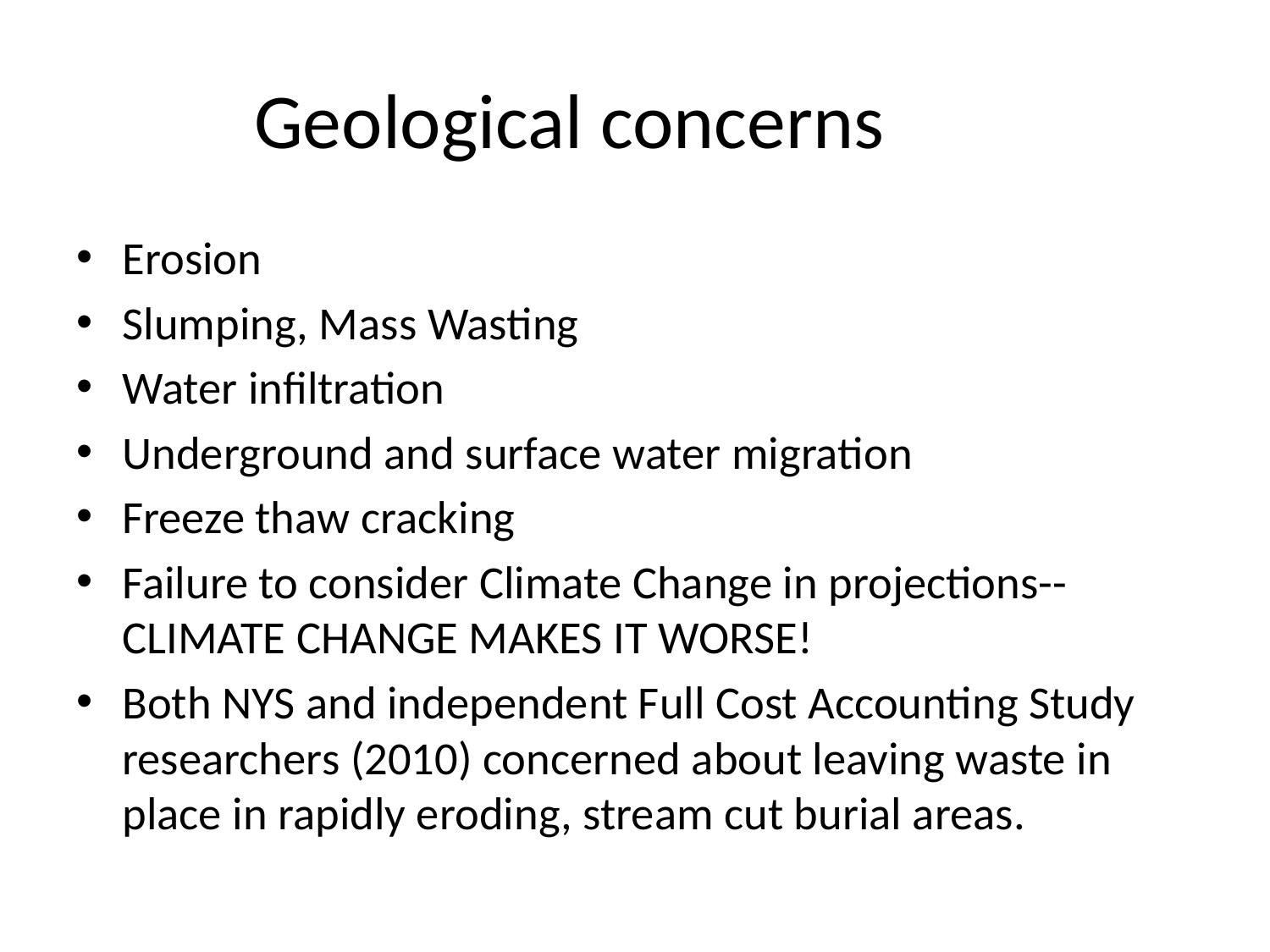

# Geological concerns
Erosion
Slumping, Mass Wasting
Water infiltration
Underground and surface water migration
Freeze thaw cracking
Failure to consider Climate Change in projections--CLIMATE CHANGE MAKES IT WORSE!
Both NYS and independent Full Cost Accounting Study researchers (2010) concerned about leaving waste in place in rapidly eroding, stream cut burial areas.